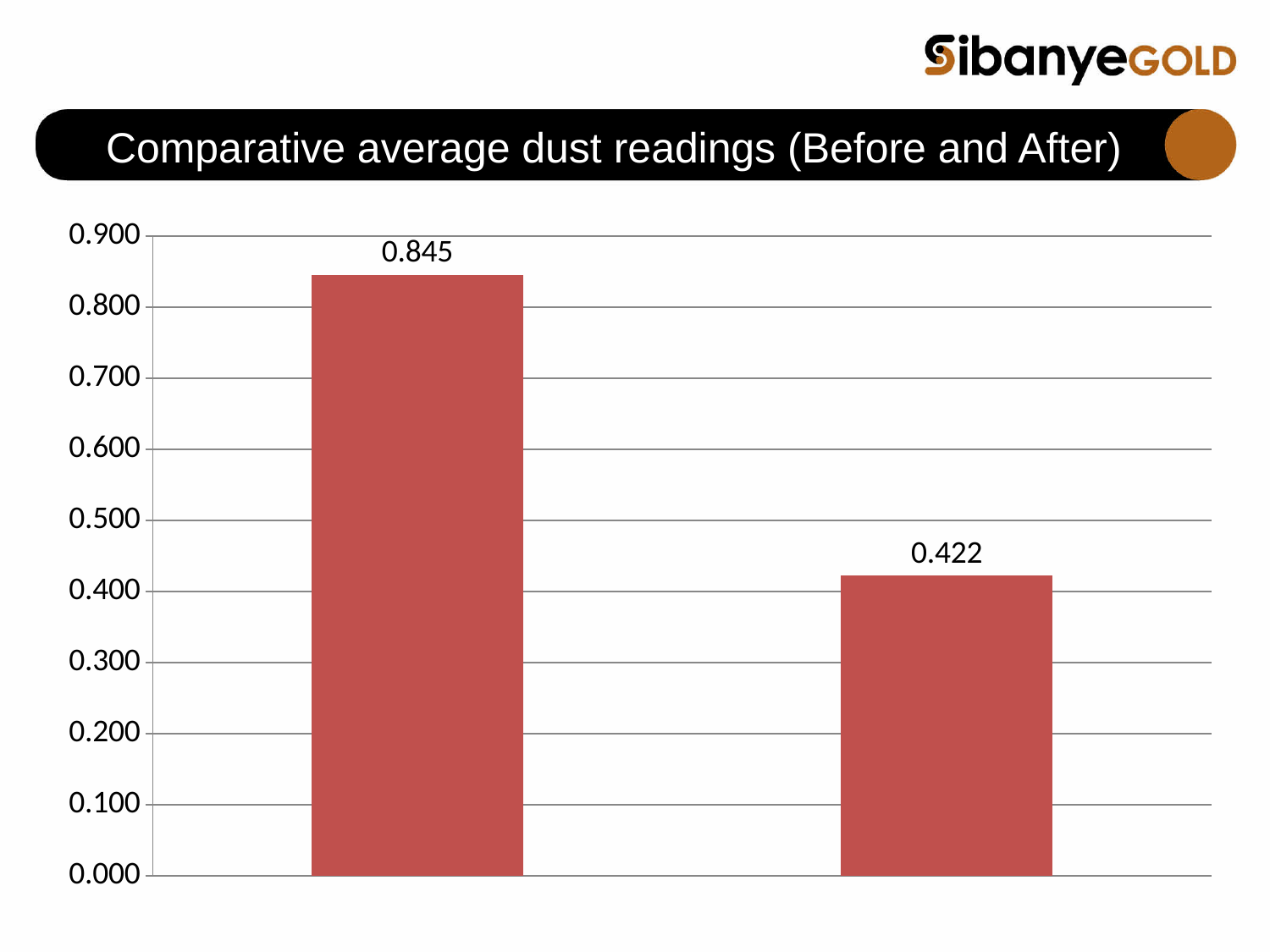

# Comparative average dust readings (Before and After)

### Chart

| Category | WINCH COVER COMPARISON |
|---|---|
| DUST AVG. BEFORE | 0.845 |
| DUST AVG.AFTER. | 0.422 |